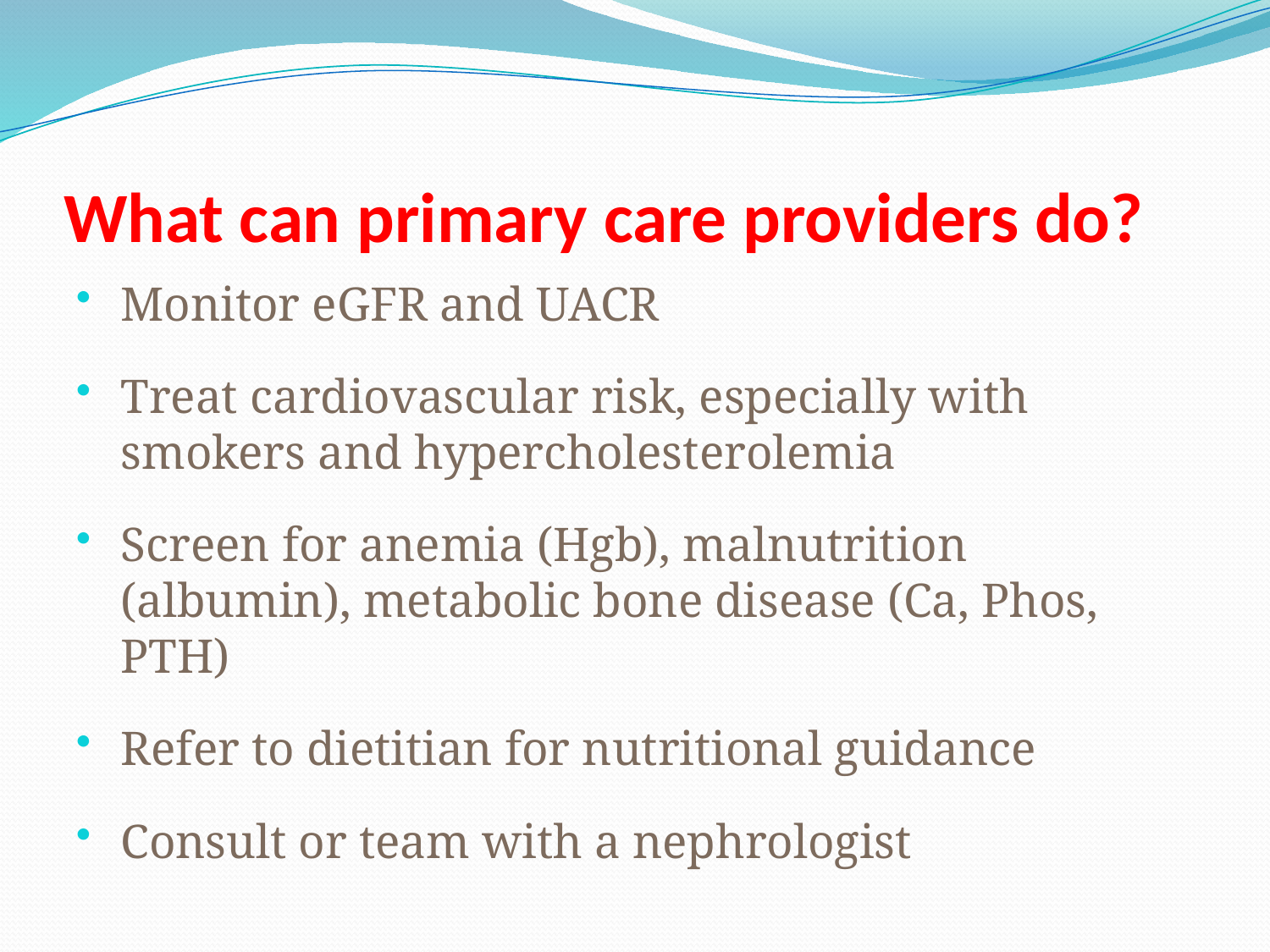

# What can primary care providers do?
Monitor eGFR and UACR
Treat cardiovascular risk, especially with smokers and hypercholesterolemia
Screen for anemia (Hgb), malnutrition (albumin), metabolic bone disease (Ca, Phos, PTH)
Refer to dietitian for nutritional guidance
Consult or team with a nephrologist